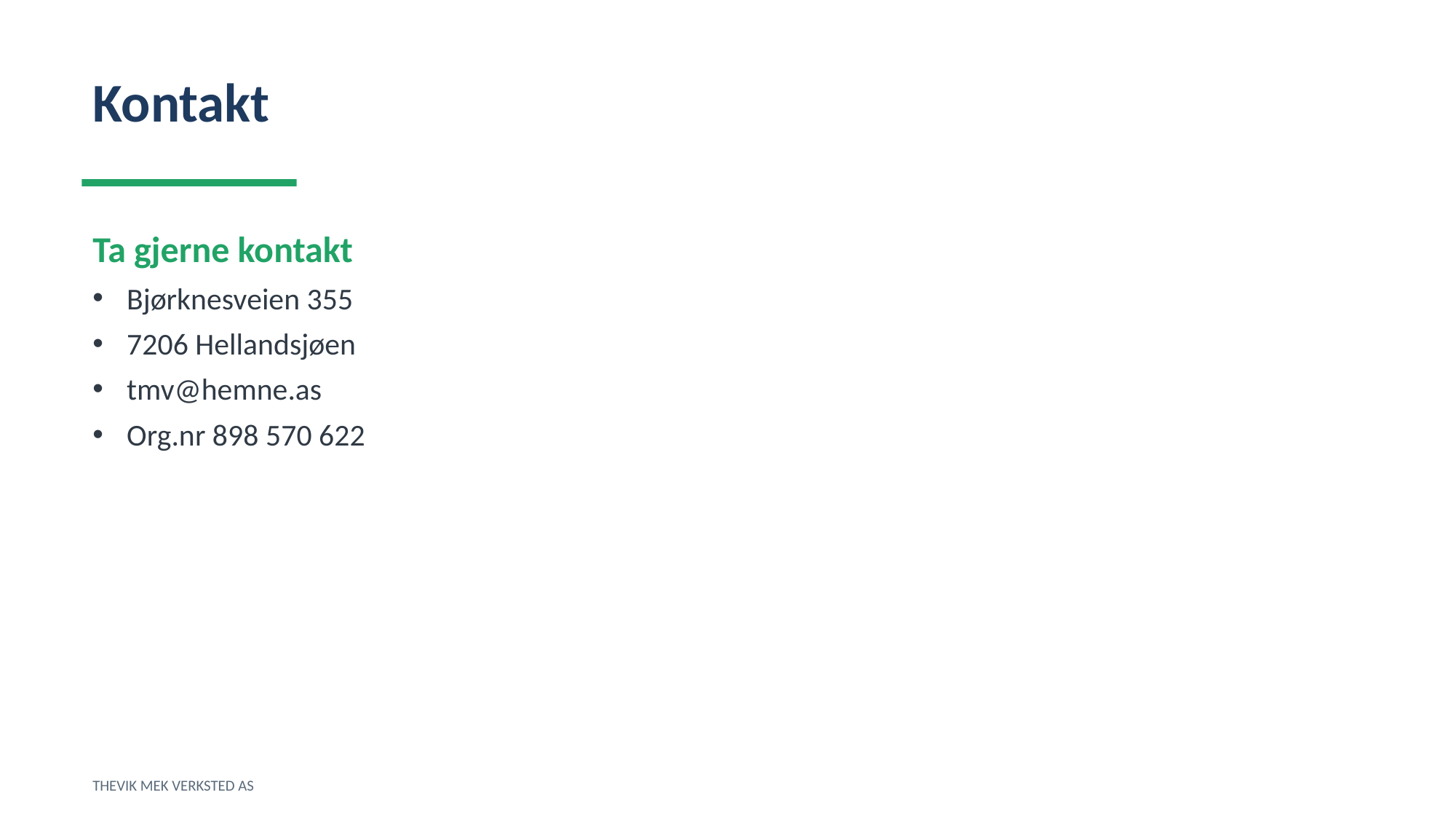

Kontakt

Ta gjerne kontakt
Bjørknesveien 355
7206 Hellandsjøen
tmv@hemne.as
Org.nr 898 570 622
THEVIK MEK VERKSTED AS